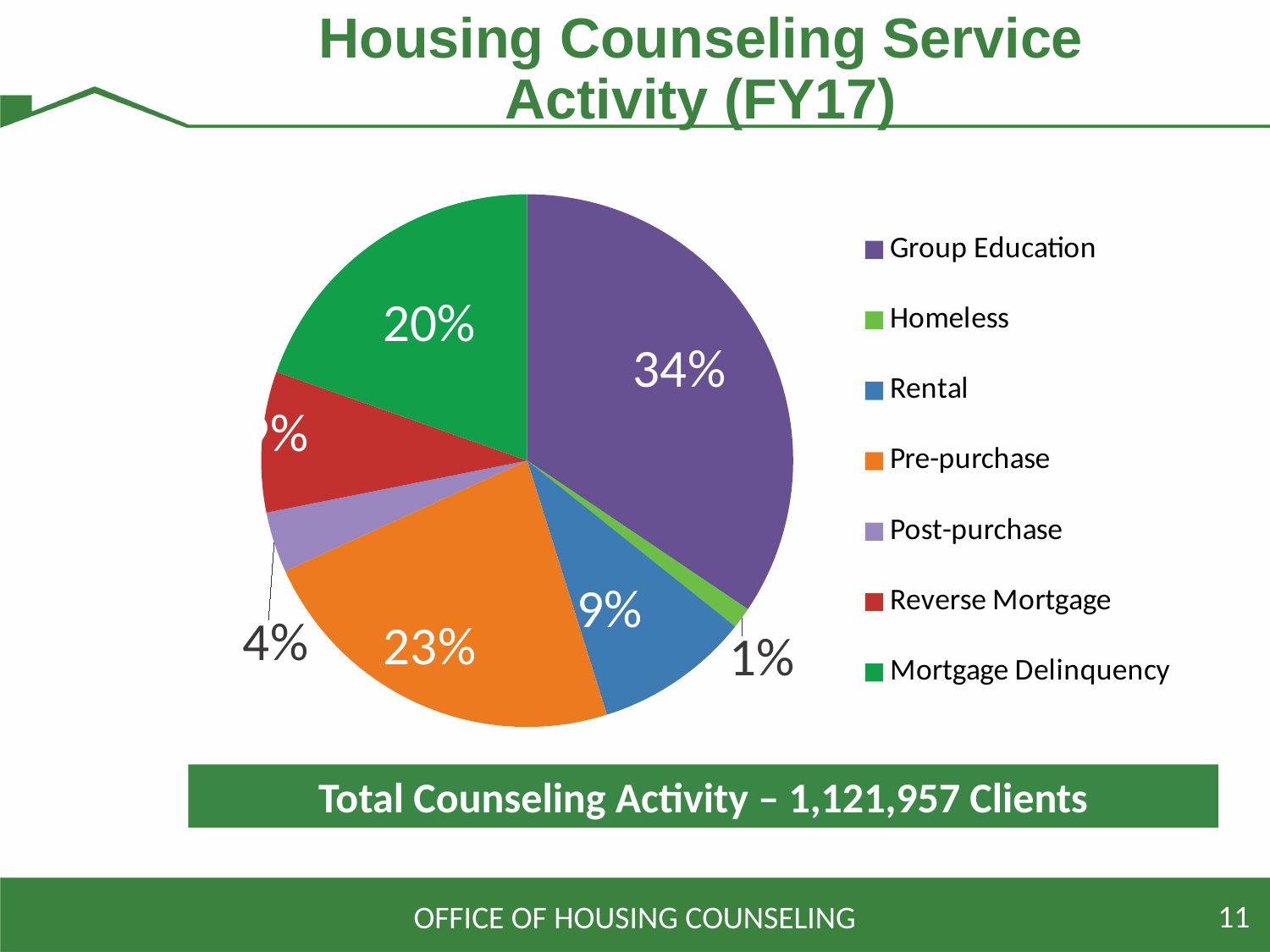

# Housing Counseling Service Activity (FY17)

### Chart

| Category | Column1 |
|---|---|
| Group Education  | 386116.0 |
| Homeless  | 14407.0 |
| Rental | 105965.0 |
| Pre-purchase  | 258461.0 |
| Post-purchase  | 41268.0 |
| Reverse Mortgage  | 95839.0 |
| Mortgage Delinquency  | 219801.0 |
Total Counseling Activity – 1,121,957 Clients